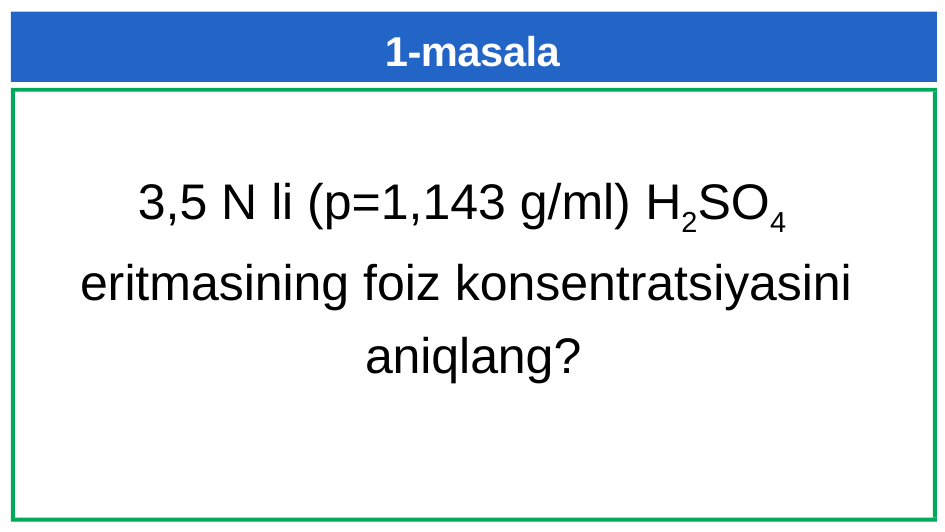

# 1-masala
3,5 N li (p=1,143 g/ml) H2SO4
eritmasining foiz konsentratsiyasini
aniqlang?